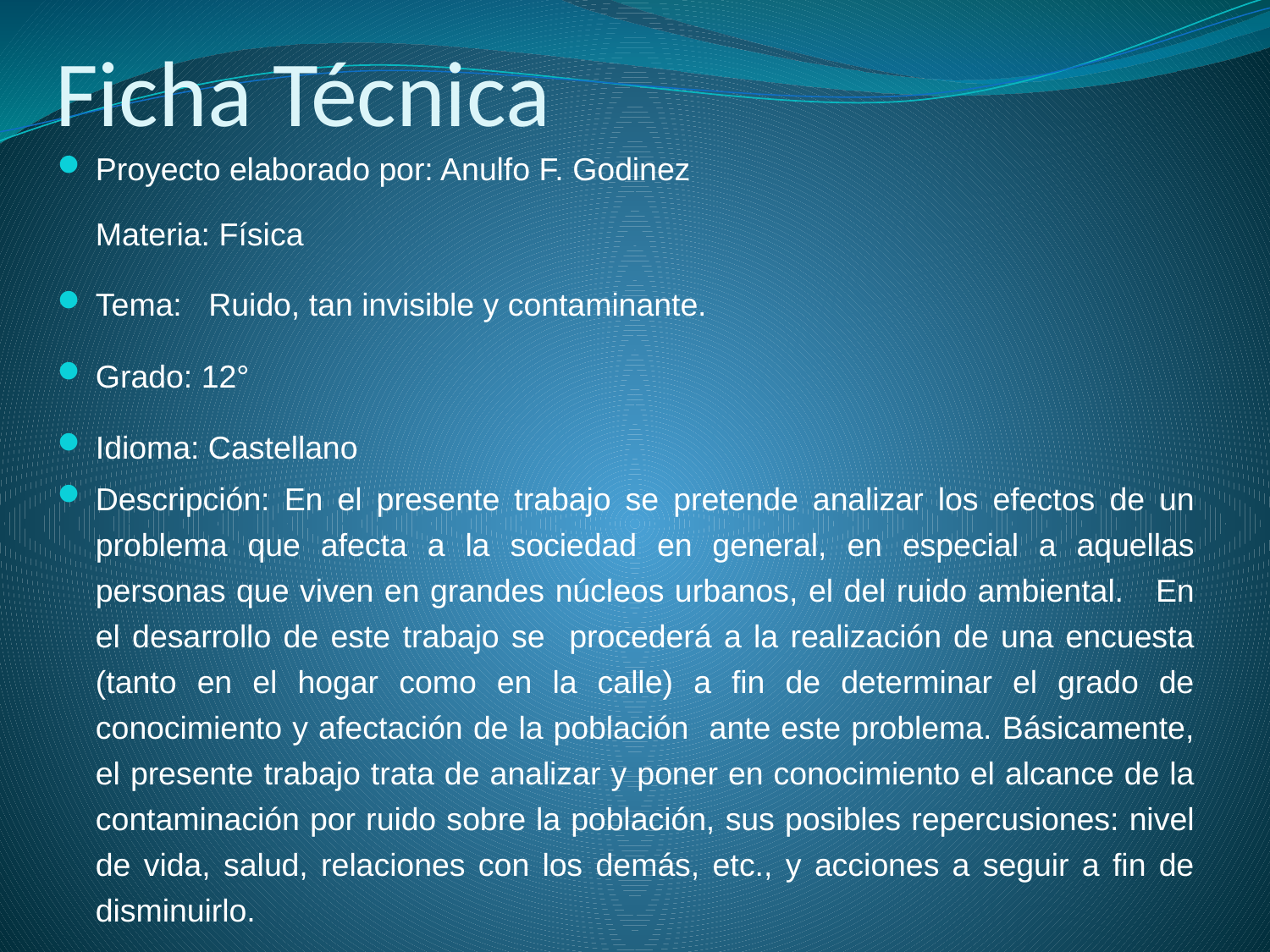

# Ficha Técnica
Proyecto elaborado por: Anulfo F. Godinez
Materia: Física
Tema:   Ruido, tan invisible y contaminante.
Grado: 12°
Idioma: Castellano
Descripción: En el presente trabajo se pretende analizar los efectos de un problema que afecta a la sociedad en general, en especial a aquellas personas que viven en grandes núcleos urbanos, el del ruido ambiental.   En el desarrollo de este trabajo se  procederá a la realización de una encuesta (tanto en el hogar como en la calle) a fin de determinar el grado de conocimiento y afectación de la población  ante este problema. Básicamente, el presente trabajo trata de analizar y poner en conocimiento el alcance de la contaminación por ruido sobre la población, sus posibles repercusiones: nivel de vida, salud, relaciones con los demás, etc., y acciones a seguir a fin de disminuirlo.